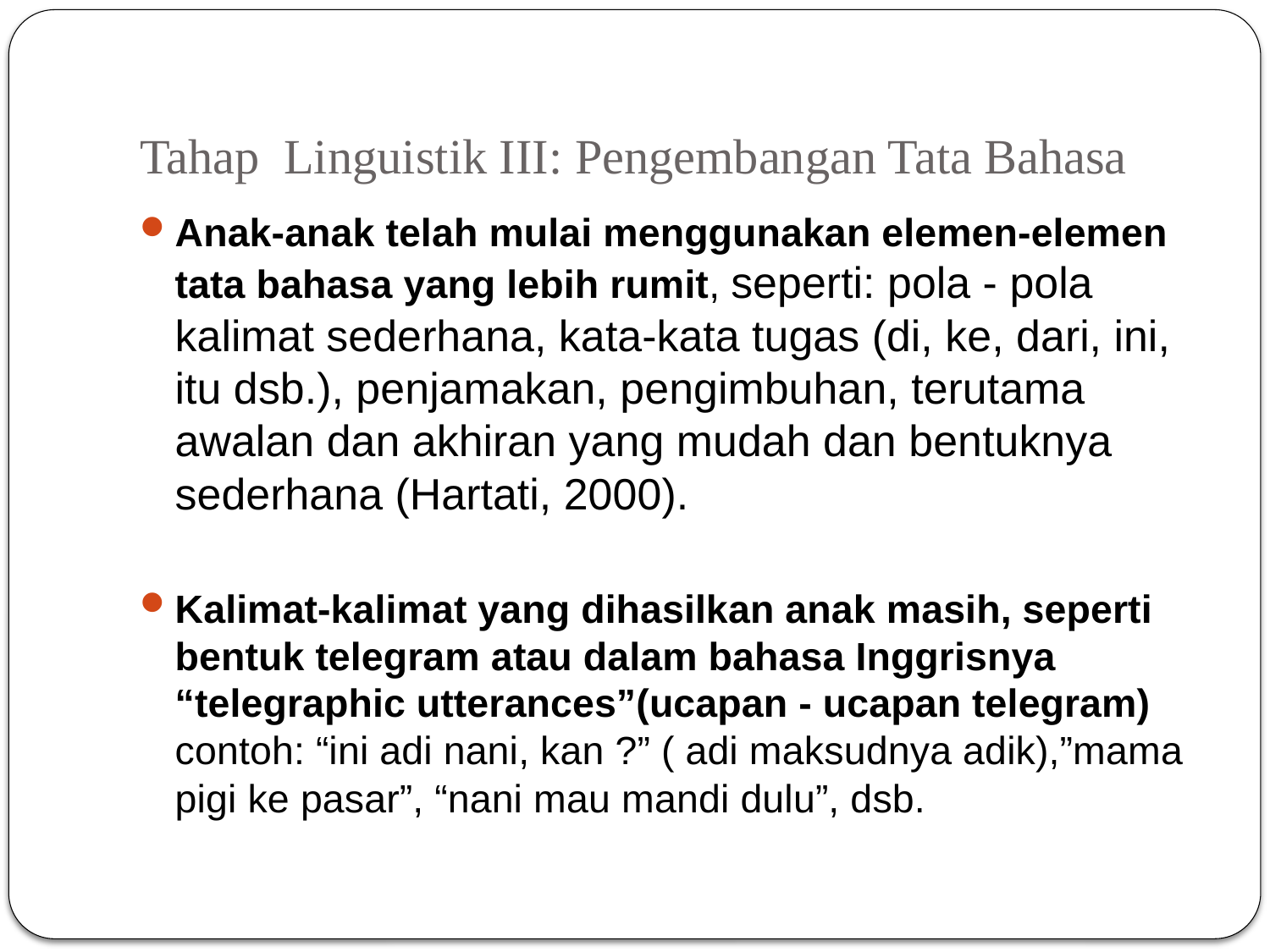

# Tahap  Linguistik III: Pengembangan Tata Bahasa
Anak-anak telah mulai menggunakan elemen-elemen tata bahasa yang lebih rumit, seperti: pola - pola kalimat sederhana, kata-kata tugas (di, ke, dari, ini, itu dsb.), penjamakan, pengimbuhan, terutama awalan dan akhiran yang mudah dan bentuknya sederhana (Hartati, 2000).

Kalimat-kalimat yang dihasilkan anak masih, seperti bentuk telegram atau dalam bahasa Inggrisnya “telegraphic utterances”(ucapan - ucapan telegram) contoh: “ini adi nani, kan ?” ( adi maksudnya adik),”mama pigi ke pasar”, “nani mau mandi dulu”, dsb.